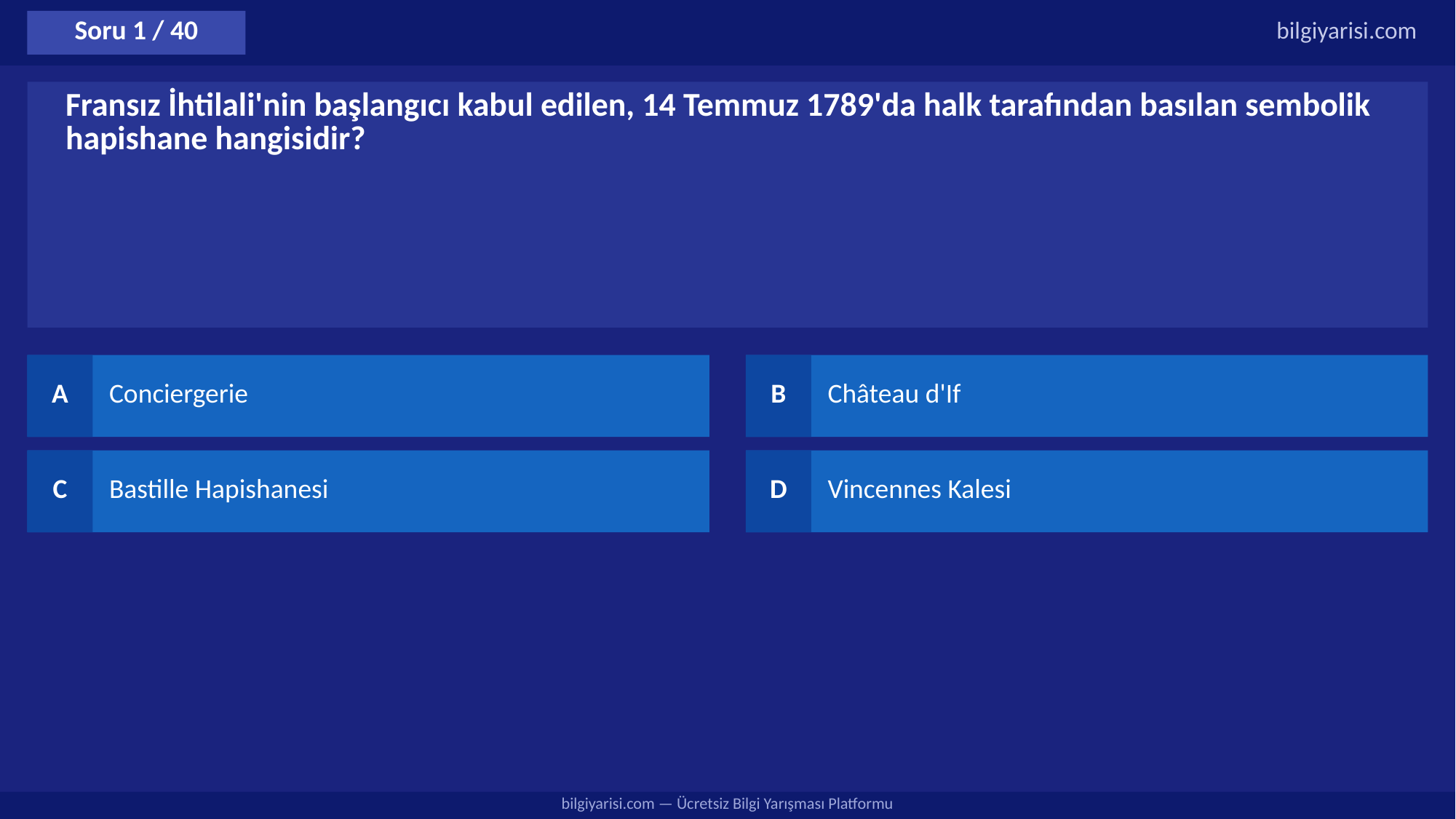

Soru 1 / 40
bilgiyarisi.com

Fransız İhtilali'nin başlangıcı kabul edilen, 14 Temmuz 1789'da halk tarafından basılan sembolik hapishane hangisidir?

A
Conciergerie

B
Château d'If

C
Bastille Hapishanesi

D
Vincennes Kalesi
bilgiyarisi.com — Ücretsiz Bilgi Yarışması Platformu